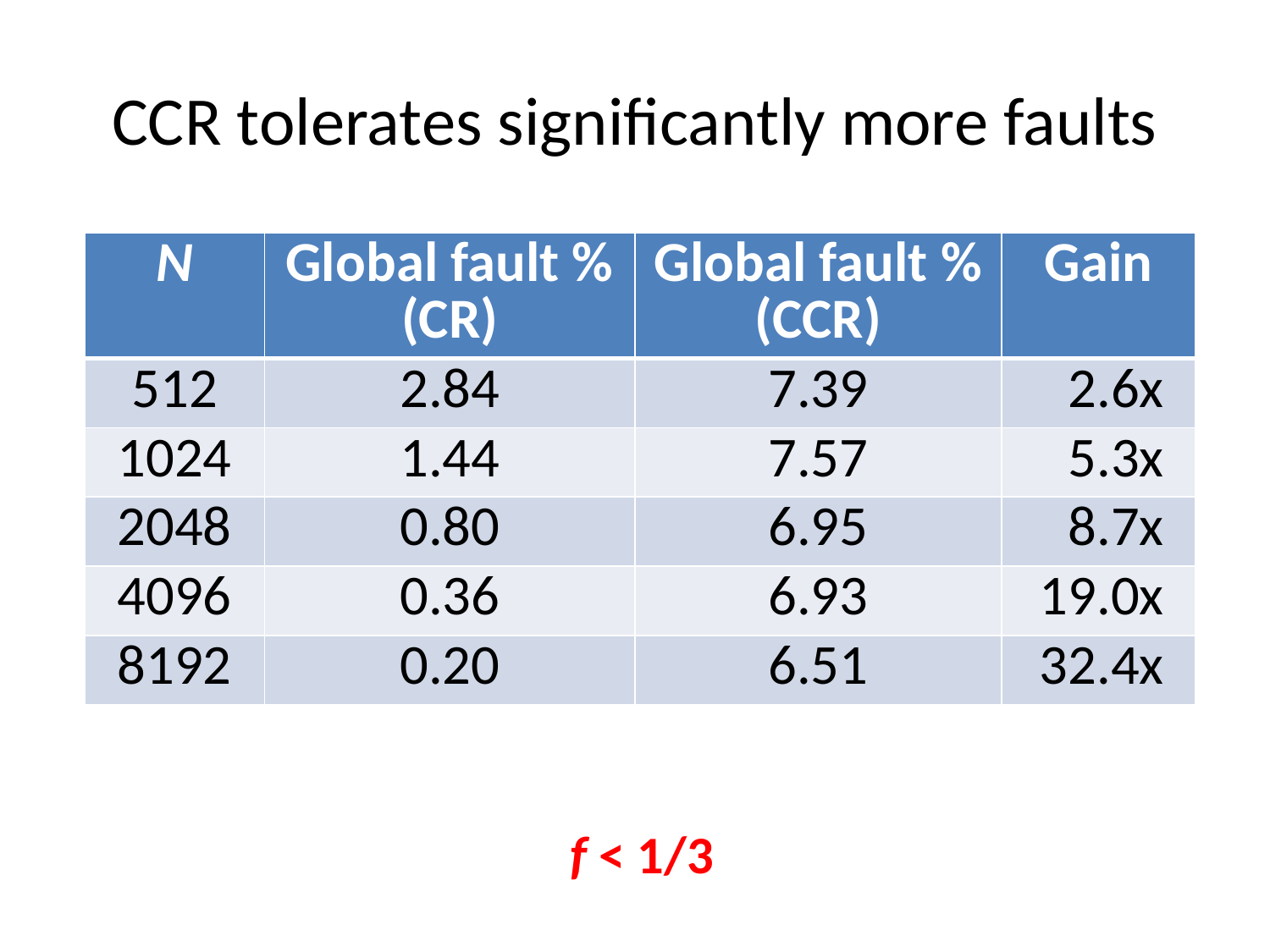

# CCR tolerates significantly more faults
| N | Global fault % (CR) | Global fault % (CCR) | Gain |
| --- | --- | --- | --- |
| 512 | 2.84 | 7.39 | 2.6x |
| 1024 | 1.44 | 7.57 | 5.3x |
| 2048 | 0.80 | 6.95 | 8.7x |
| 4096 | 0.36 | 6.93 | 19.0x |
| 8192 | 0.20 | 6.51 | 32.4x |
f < 1/3